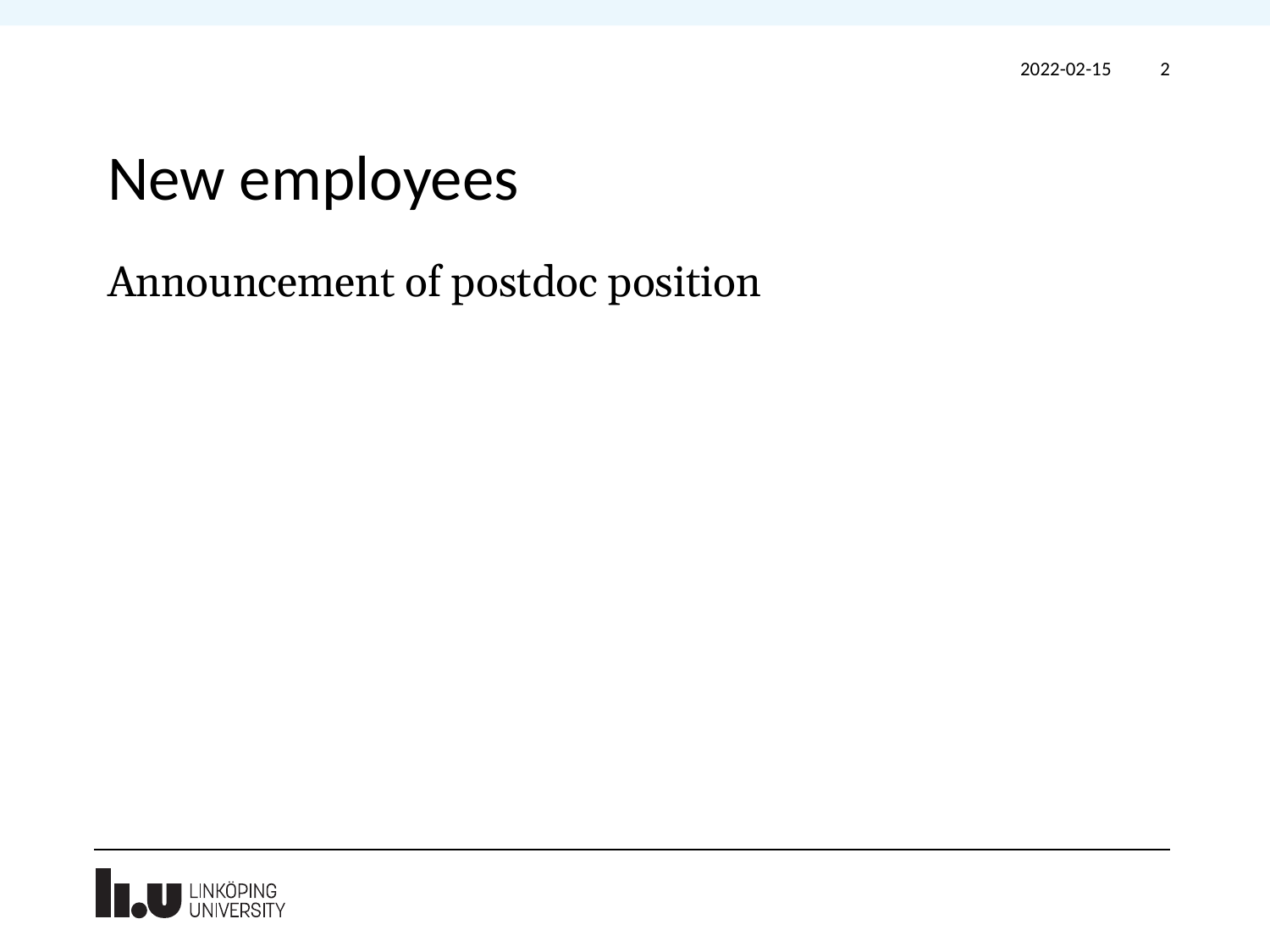

2022-02-15

2
# New employees
Announcement of postdoc position